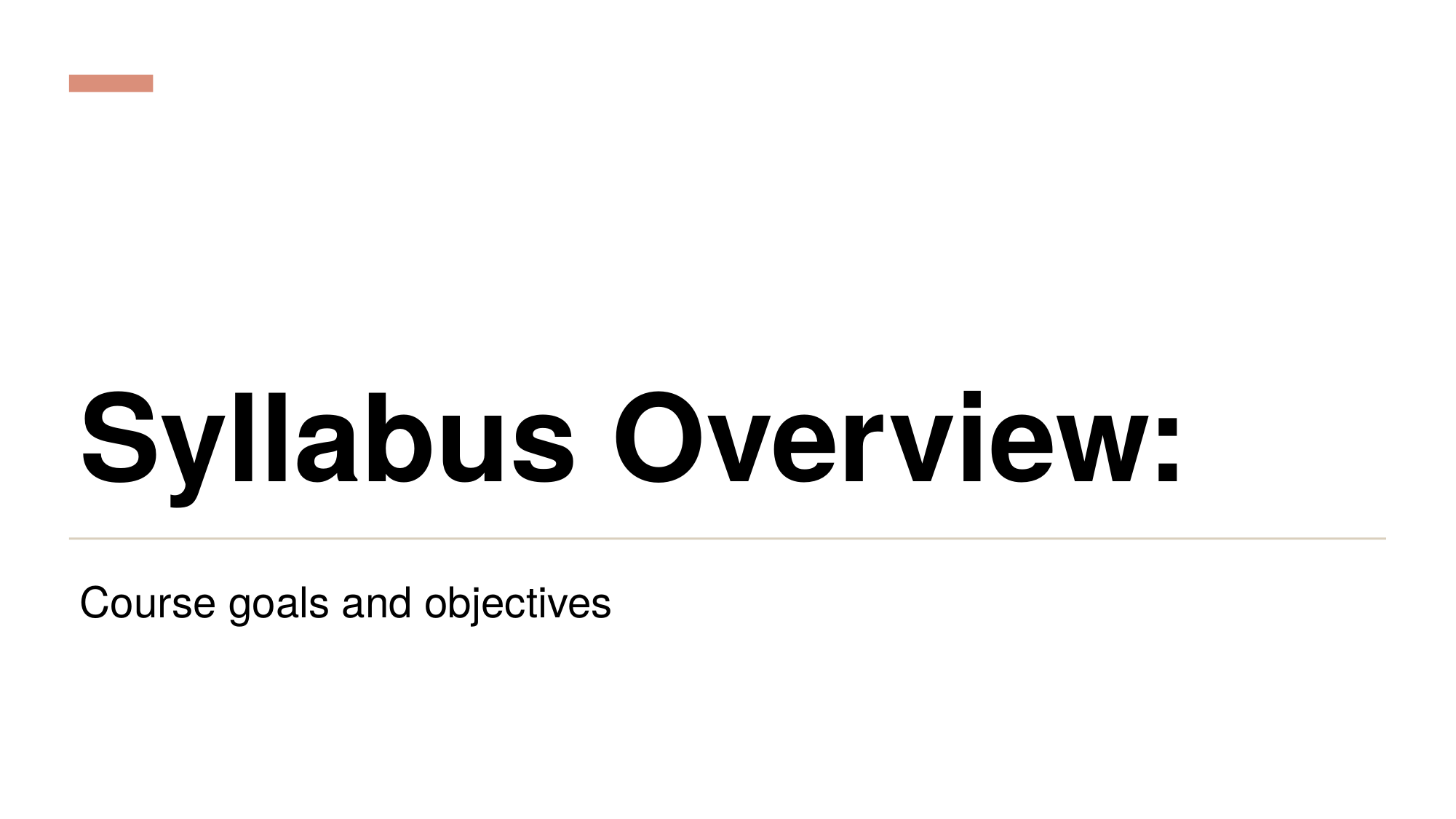

# Syllabus Overview:
Course goals and objectives